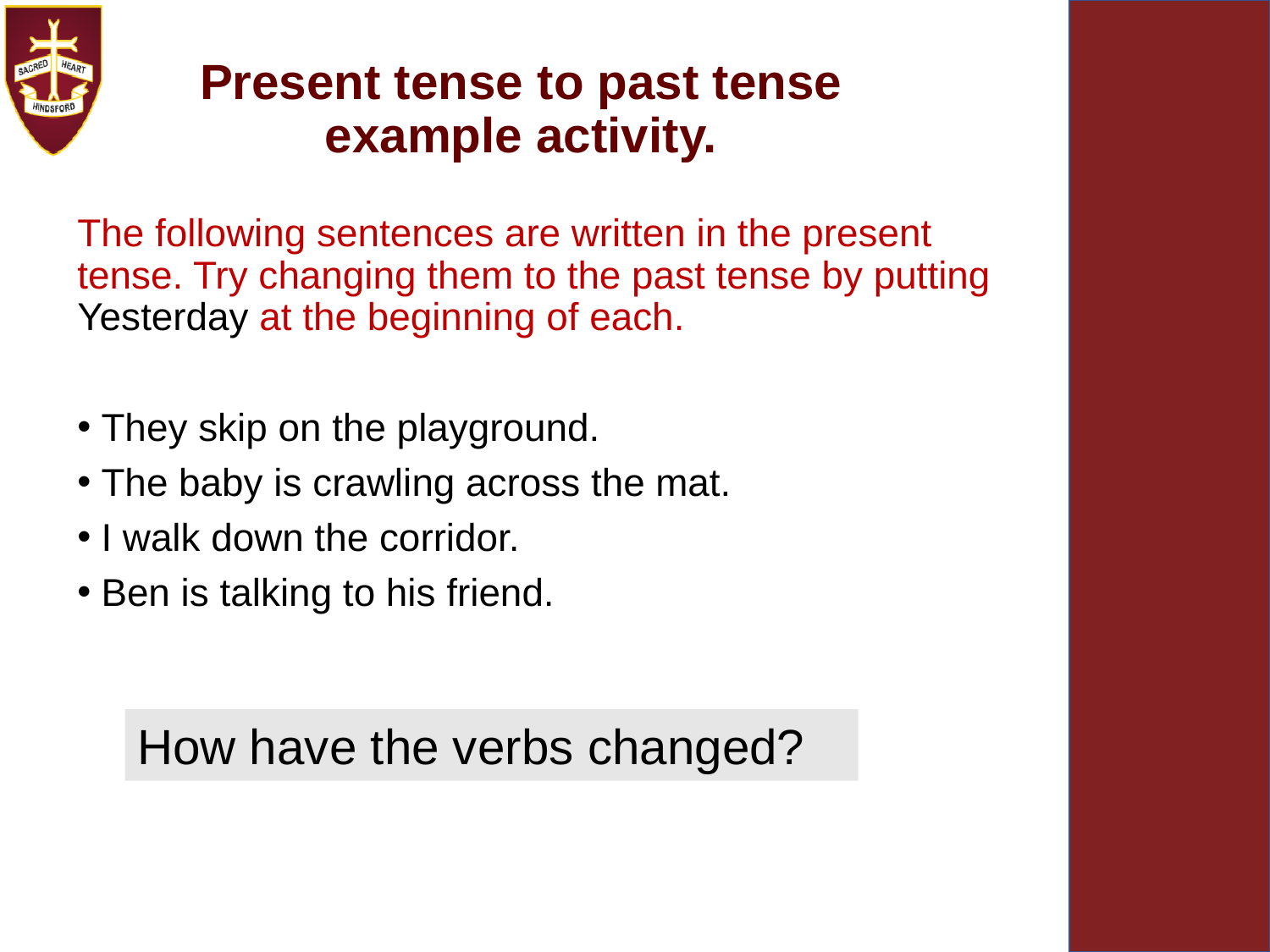

Present tense to past tense example activity.
The following sentences are written in the present tense. Try changing them to the past tense by putting Yesterday at the beginning of each.

They skip on the playground.
The baby is crawling across the mat.
I walk down the corridor.
Ben is talking to his friend.
How have the verbs changed?